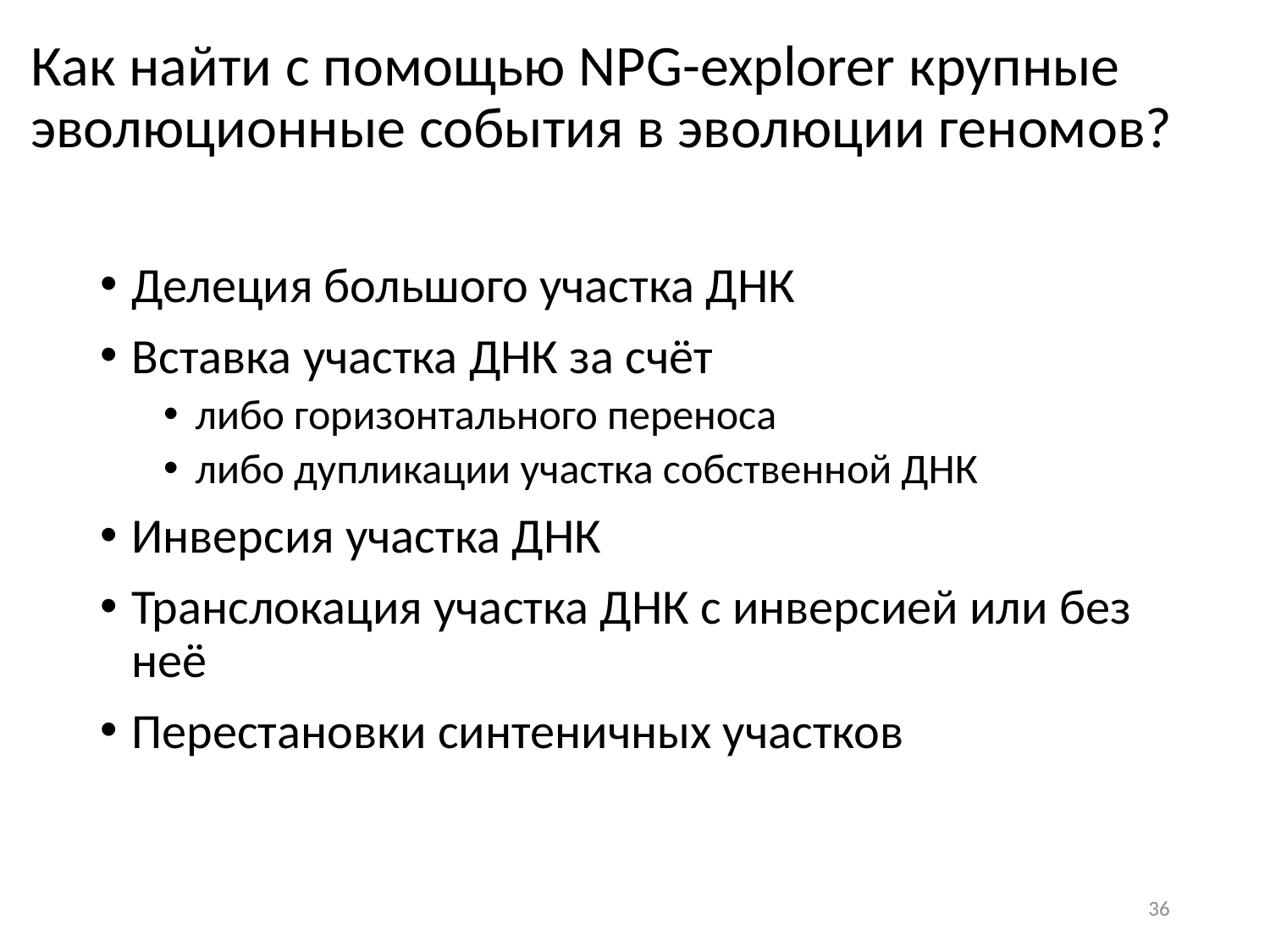

# Как найти с помощью NPG-explorer крупные эволюционные события в эволюции геномов?
Делеция большого участка ДНК
Вставка участка ДНК за счёт
либо горизонтального переноса
либо дупликации участка собственной ДНК
Инверсия участка ДНК
Транслокация участка ДНК с инверсией или без неё
Перестановки синтеничных участков

36